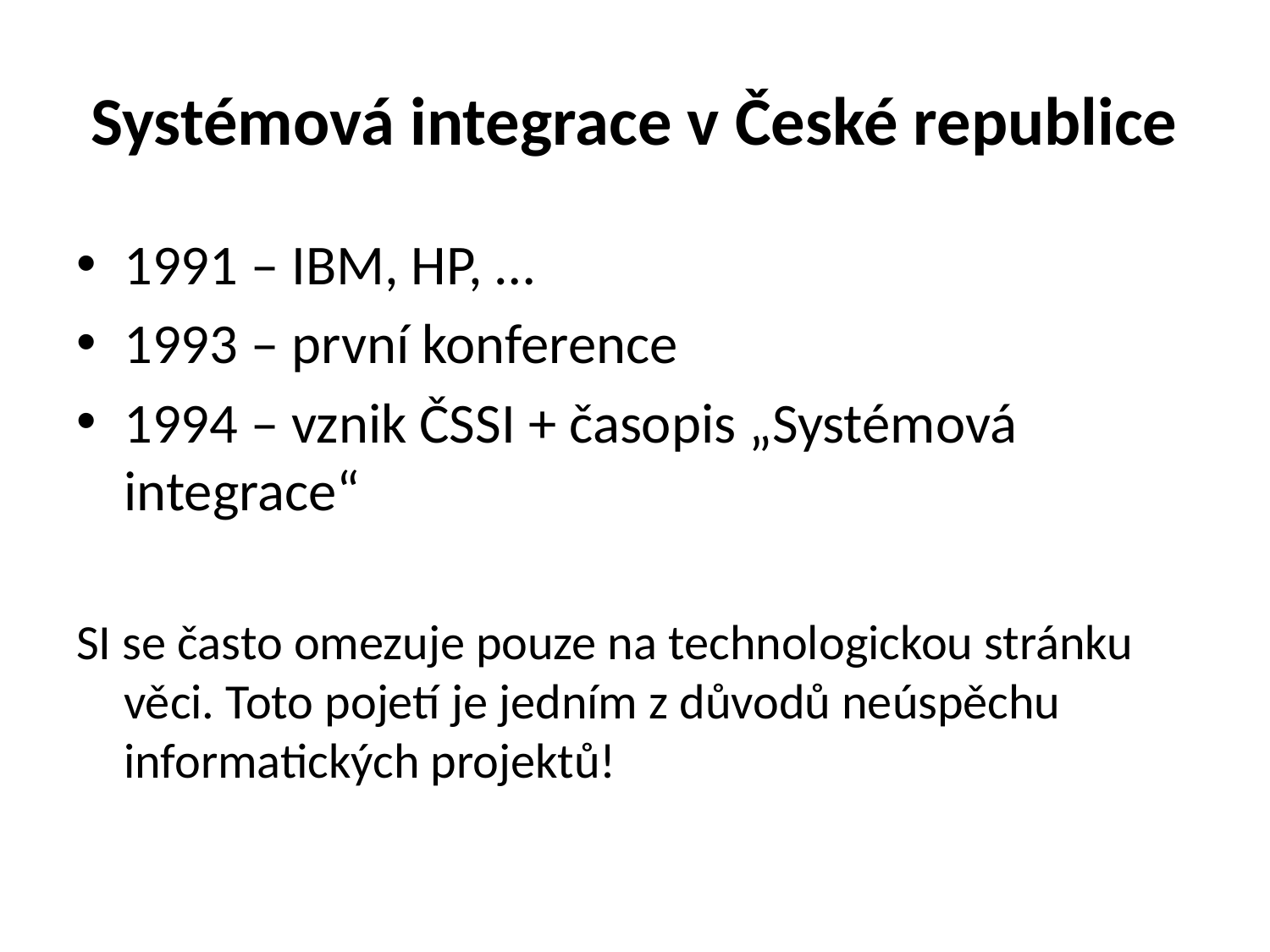

# Systémová integrace v České republice
1991 – IBM, HP, …
1993 – první konference
1994 – vznik ČSSI + časopis „Systémová integrace“

SI se často omezuje pouze na technologickou stránku věci. Toto pojetí je jedním z důvodů neúspěchu informatických projektů!